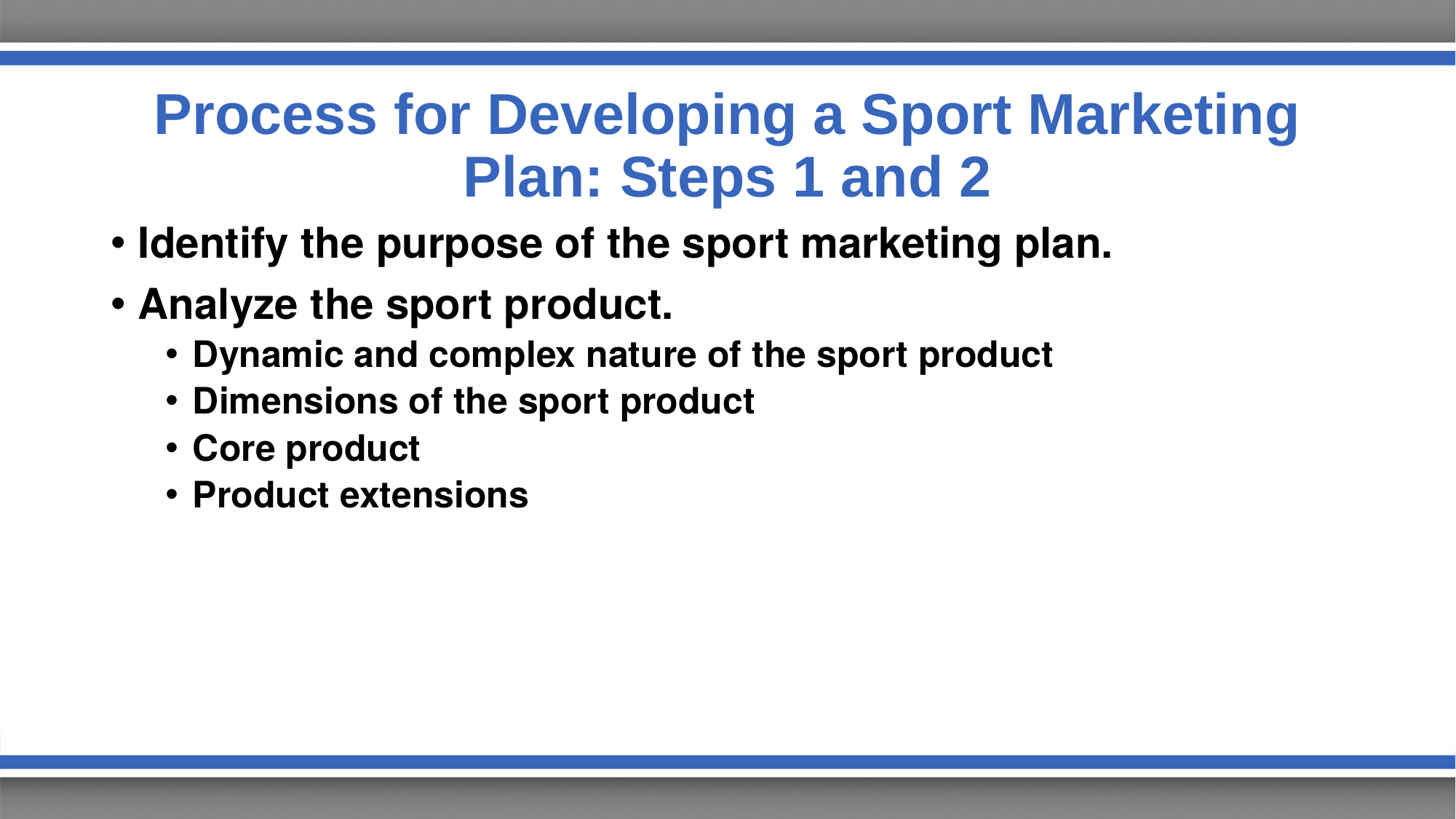

# Process for Developing a Sport Marketing Plan: Steps 1 and 2
Identify the purpose of the sport marketing plan.
Analyze the sport product.
Dynamic and complex nature of the sport product
Dimensions of the sport product
Core product
Product extensions